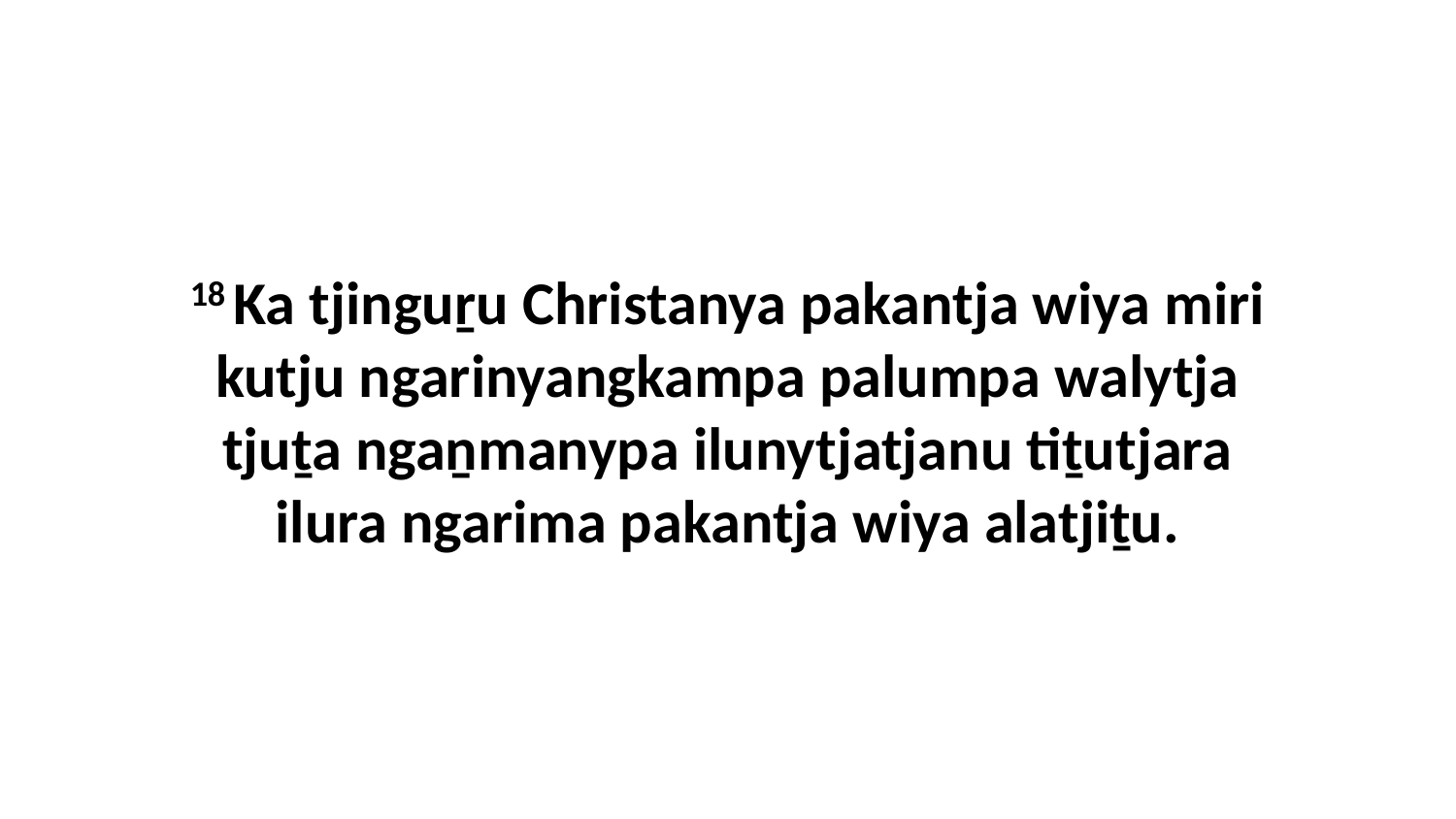

18 Ka tjinguṟu Christanya pakantja wiya miri kutju ngarinyangkampa palumpa walytja tjuṯa ngaṉmanypa ilunytjatjanu tiṯutjara ilura ngarima pakantja wiya alatjiṯu.